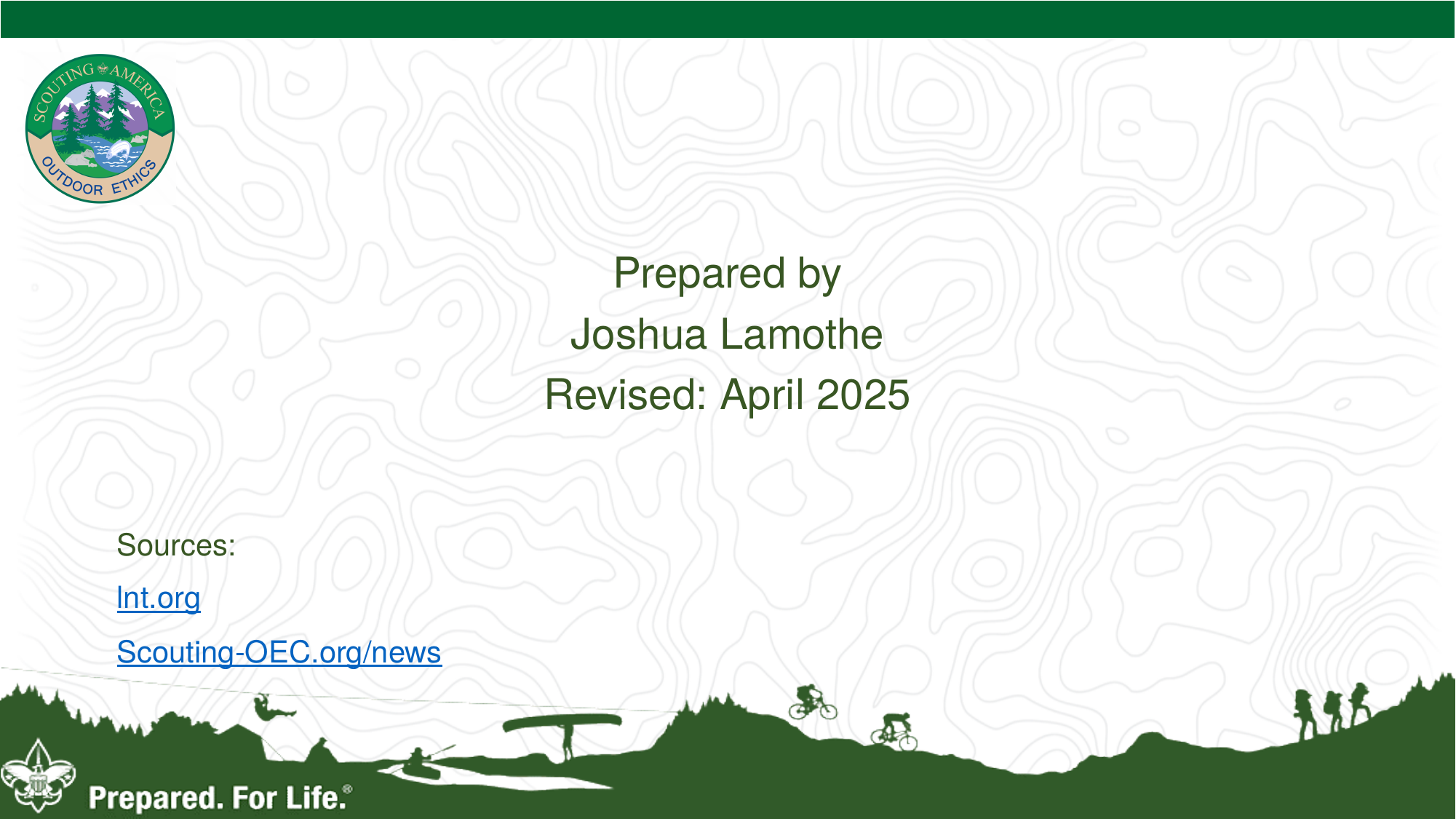

Prepared by
Joshua Lamothe
Revised: April 2025

Sources:
lnt.org
Scouting-OEC.org/news